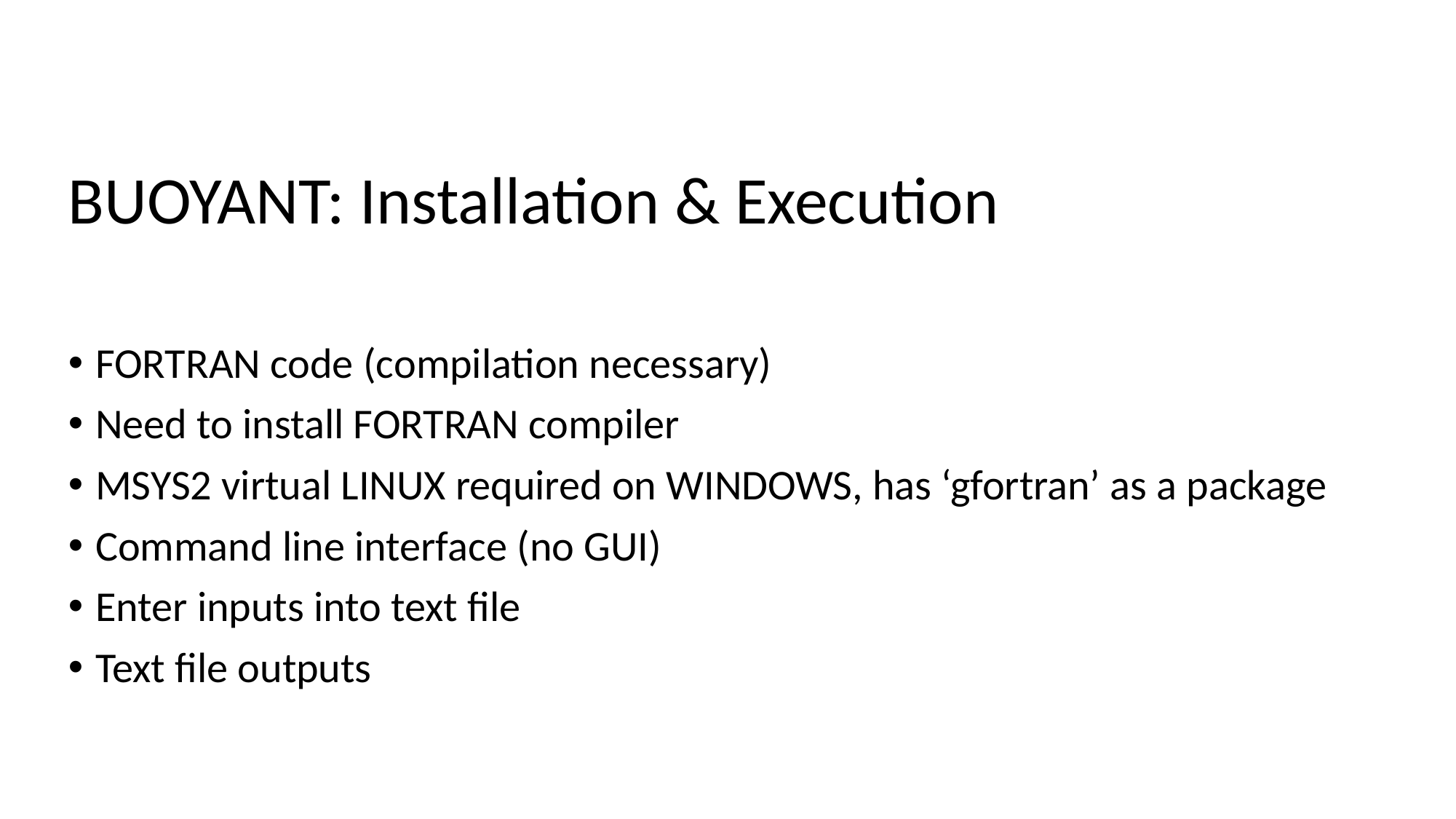

# BUOYANT: Installation & Execution
FORTRAN code (compilation necessary)
Need to install FORTRAN compiler
MSYS2 virtual LINUX required on WINDOWS, has ‘gfortran’ as a package
Command line interface (no GUI)
Enter inputs into text file
Text file outputs